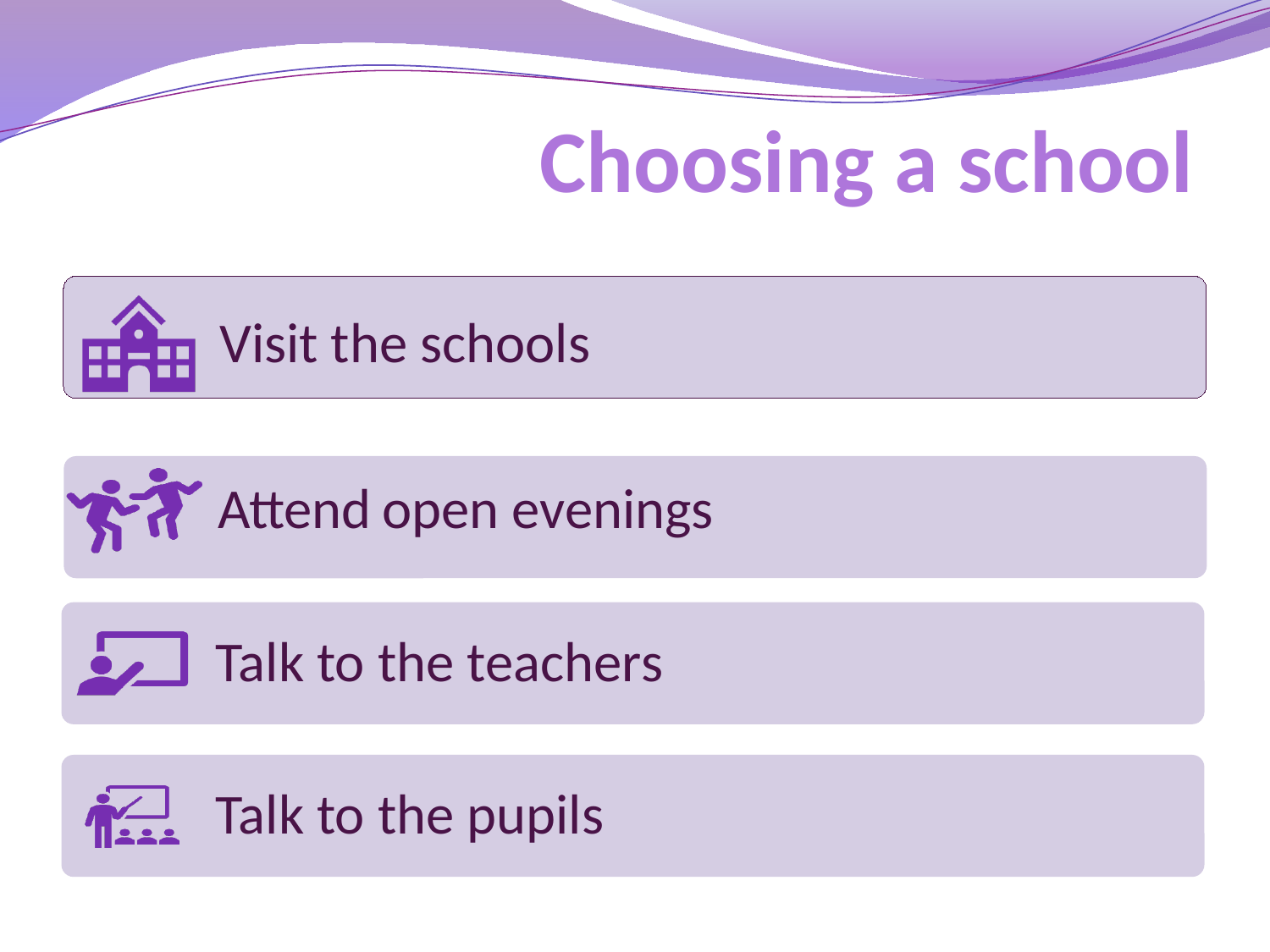

# Choosing a school
Visit the schools
Attend open evenings
Talk to the teachers
Talk to the pupils